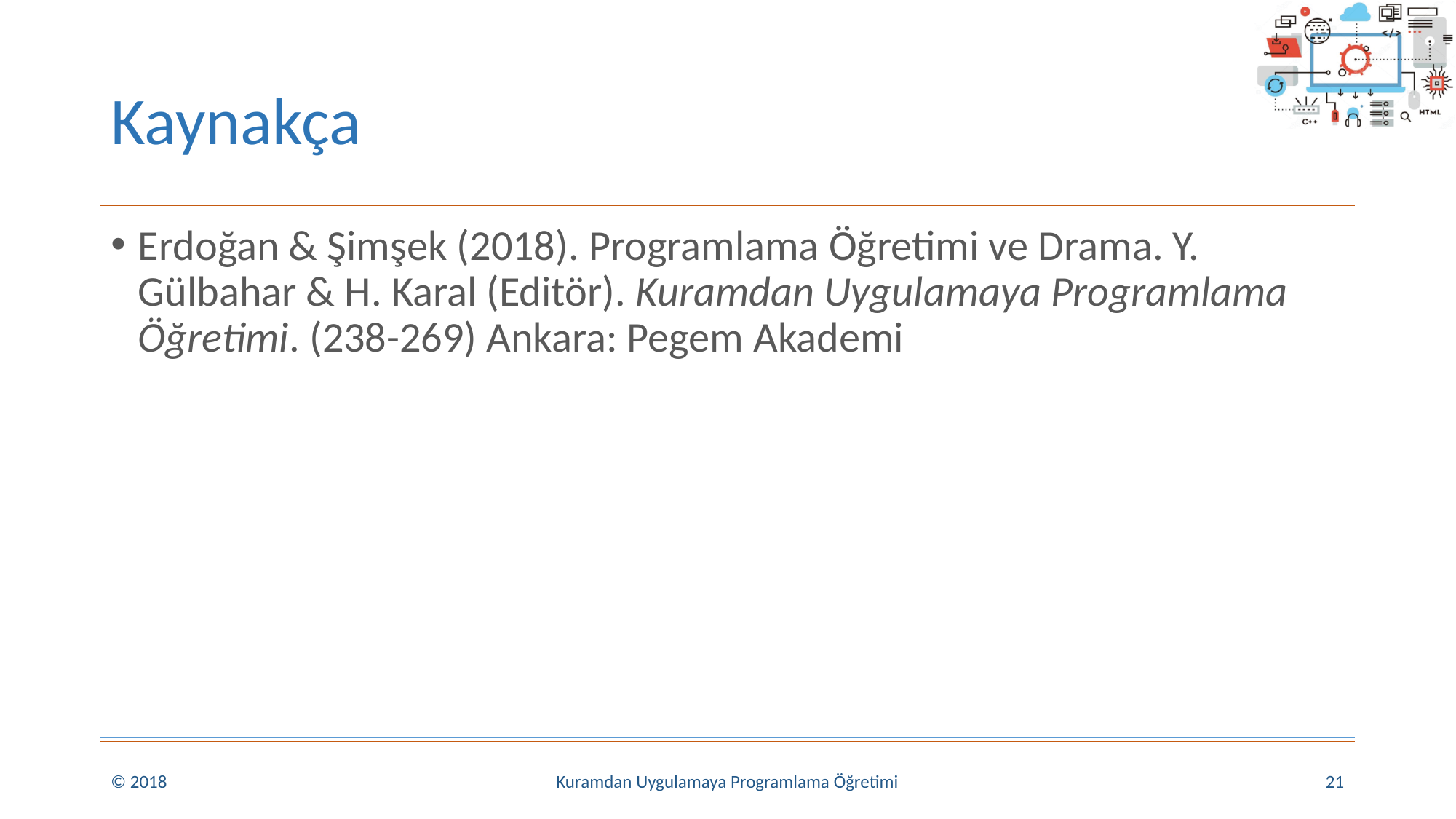

# Kaynakça
Erdoğan & Şimşek (2018). Programlama Öğretimi ve Drama. Y. Gülbahar & H. Karal (Editör). Kuramdan Uygulamaya Programlama Öğretimi. (238-269) Ankara: Pegem Akademi
© 2018
Kuramdan Uygulamaya Programlama Öğretimi
21